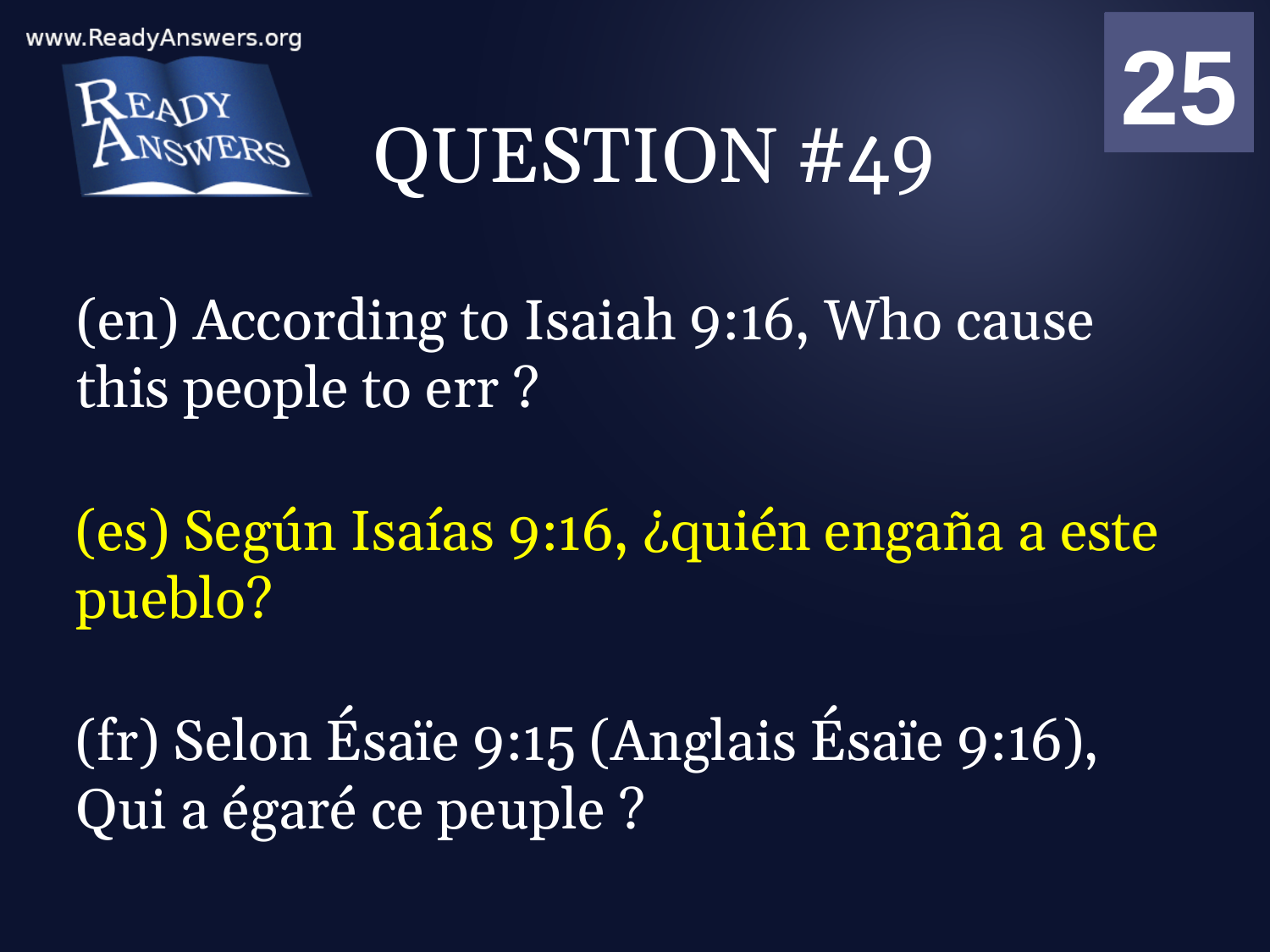

01
02
03
04
05
06
07
08
09
10
11
12
13
14
15
16
17
18
19
20
21
22
23
24
25
00
# QUESTION #49
(en) According to Isaiah 9:16, Who cause this people to err ?
(es) Según Isaías 9:16, ¿quién engaña a este pueblo?
(fr) Selon Ésaïe 9:15 (Anglais Ésaïe 9:16), Qui a égaré ce peuple ?